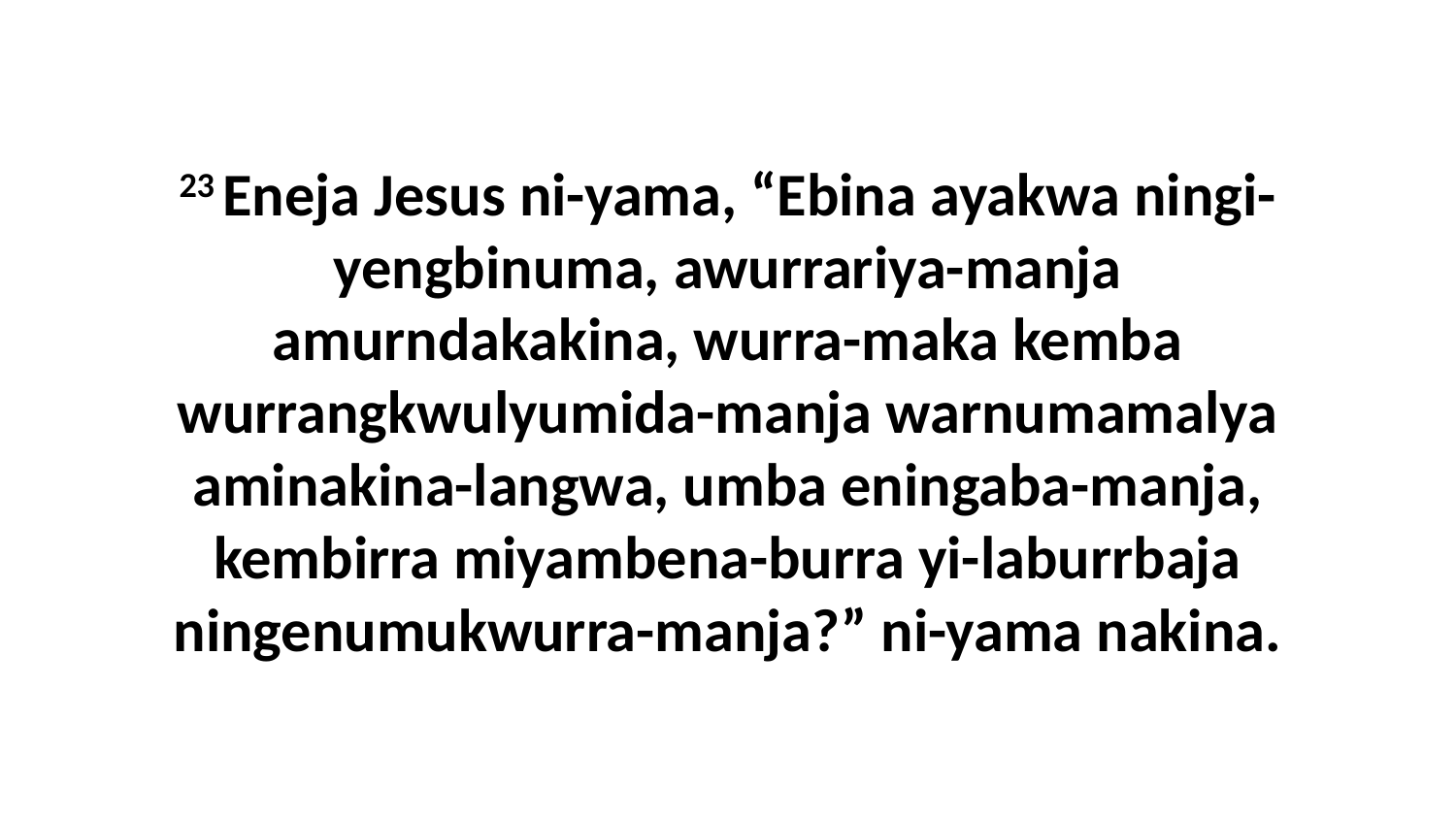

23 Eneja Jesus ni-yama, “Ebina ayakwa ningi-yengbinuma, awurrariya-manja amurndakakina, wurra-maka kemba wurrangkwulyumida-manja warnumamalya aminakina-langwa, umba eningaba-manja, kembirra miyambena-burra yi-laburrbaja ningenumukwurra-manja?” ni-yama nakina.